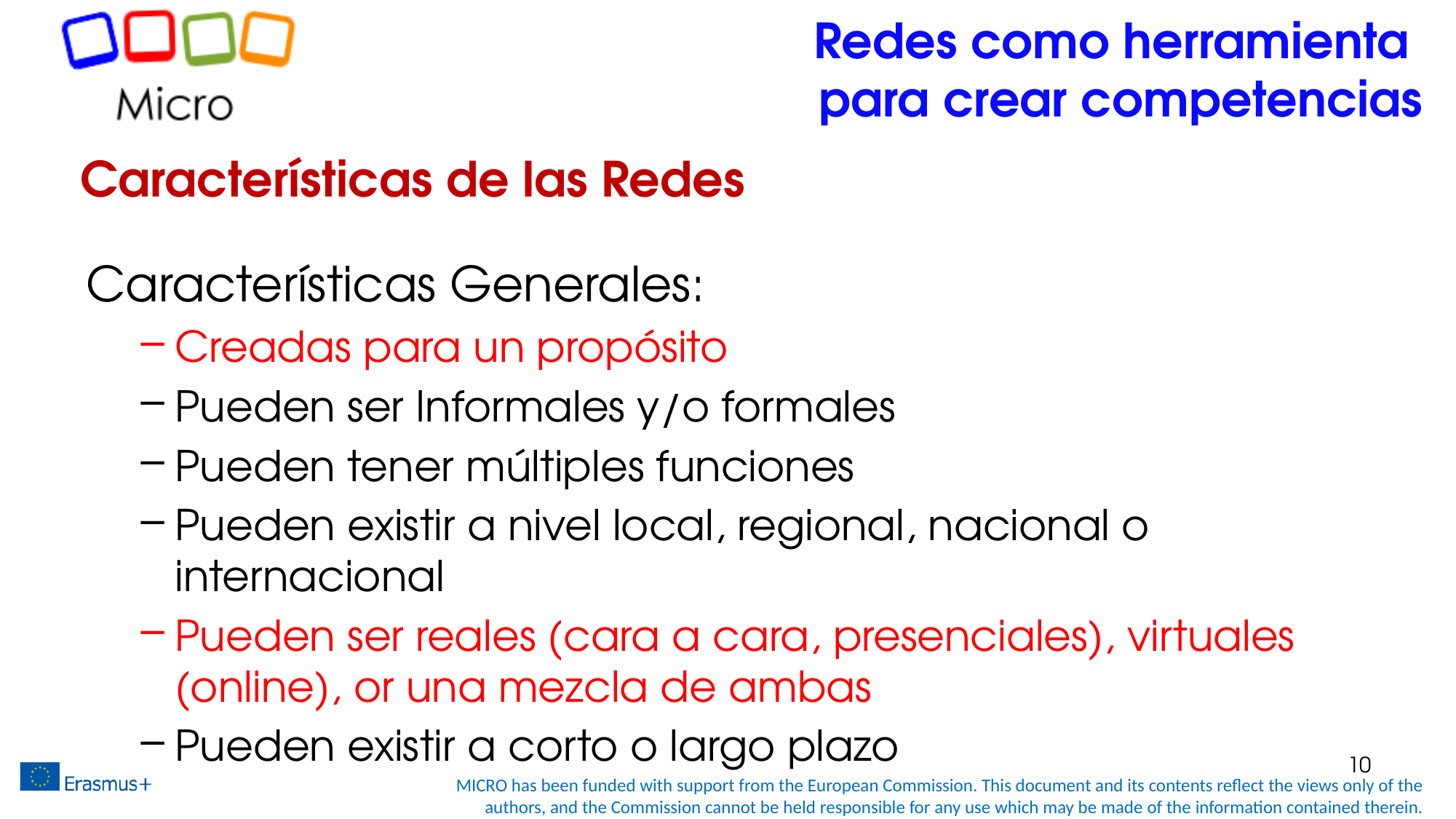

Redes como herramienta
para crear competencias
# Características de las Redes
Características Generales:
Creadas para un propósito
Pueden ser Informales y/o formales
Pueden tener múltiples funciones
Pueden existir a nivel local, regional, nacional o internacional
Pueden ser reales (cara a cara, presenciales), virtuales (online), or una mezcla de ambas
Pueden existir a corto o largo plazo

10